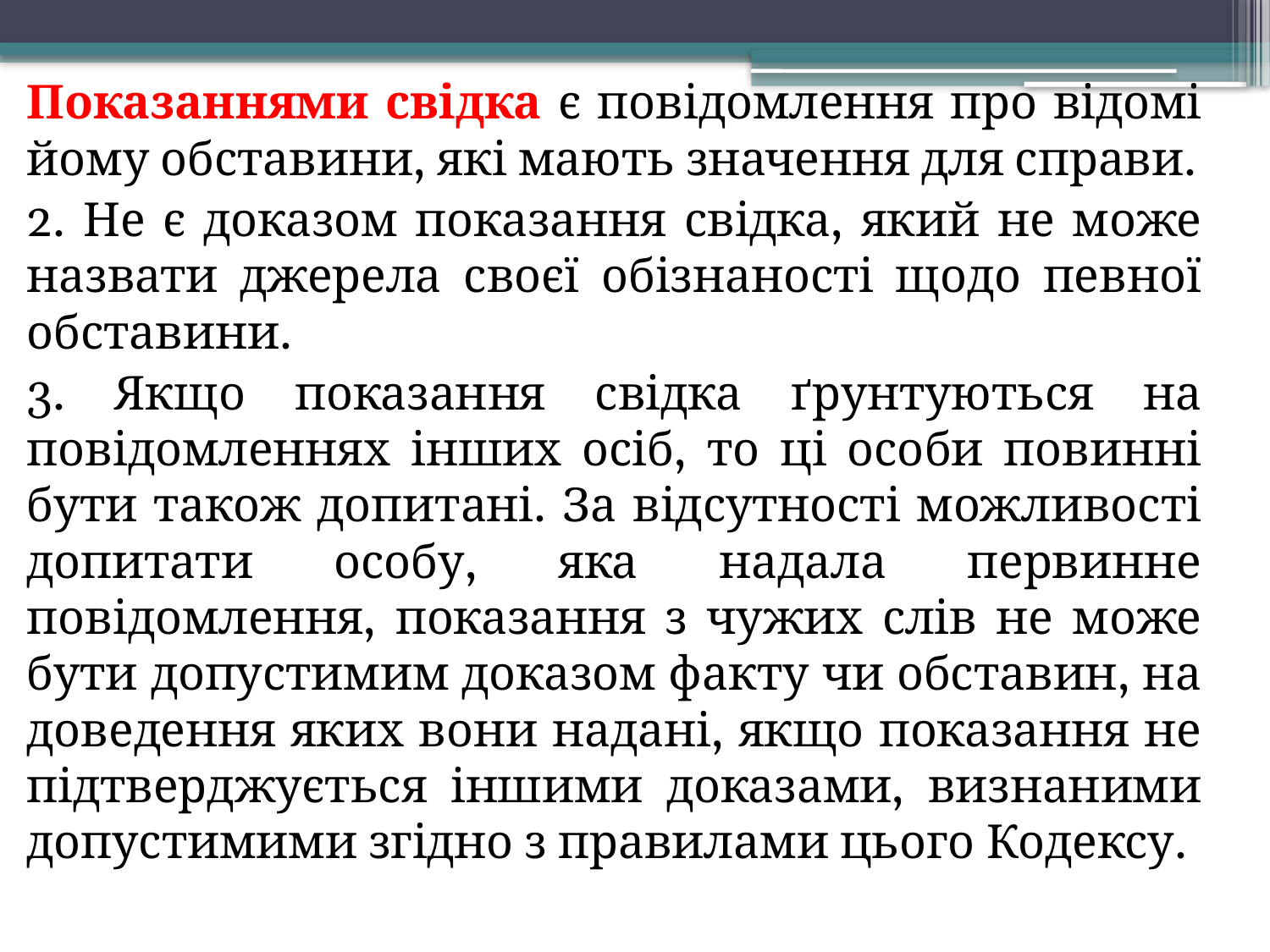

Показаннями свідка є повідомлення про відомі йому обставини, які мають значення для справи.
2. Не є доказом показання свідка, який не може назвати джерела своєї обізнаності щодо певної обставини.
3. Якщо показання свідка ґрунтуються на повідомленнях інших осіб, то ці особи повинні бути також допитані. За відсутності можливості допитати особу, яка надала первинне повідомлення, показання з чужих слів не може бути допустимим доказом факту чи обставин, на доведення яких вони надані, якщо показання не підтверджується іншими доказами, визнаними допустимими згідно з правилами цього Кодексу.